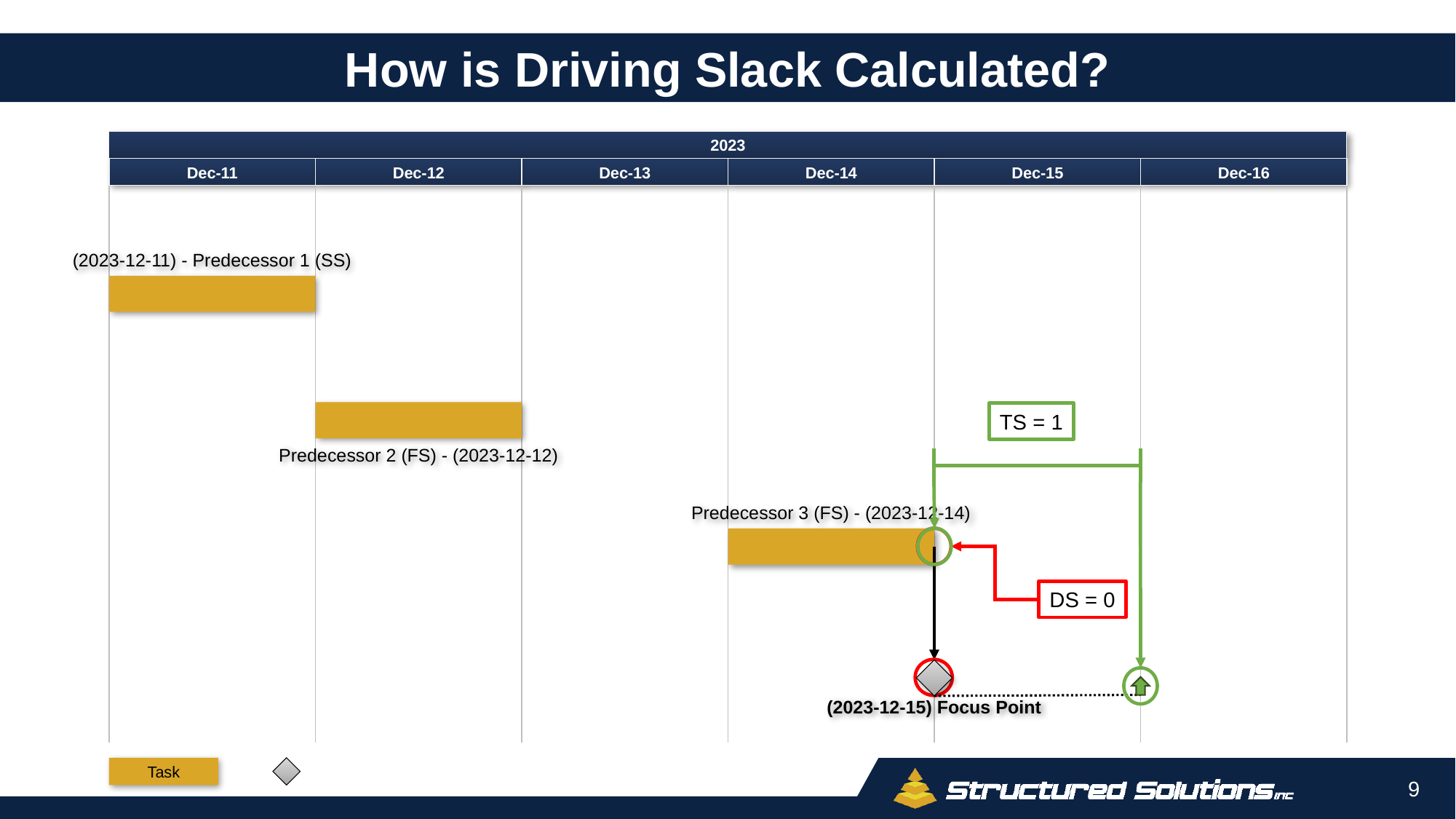

How is Driving Slack Calculated?
2023
Dec-11
Dec-12
Dec-13
Dec-14
Dec-15
Dec-16
(2023-12-11) - Predecessor 1 (SS)
Predecessor 2 (FS) - (2023-12-12)
TS = 1

Predecessor 3 (FS) - (2023-12-14)
DS = 0

(2023-12-15) Focus Point

DL – (2023-12-16)
Task
Milestone